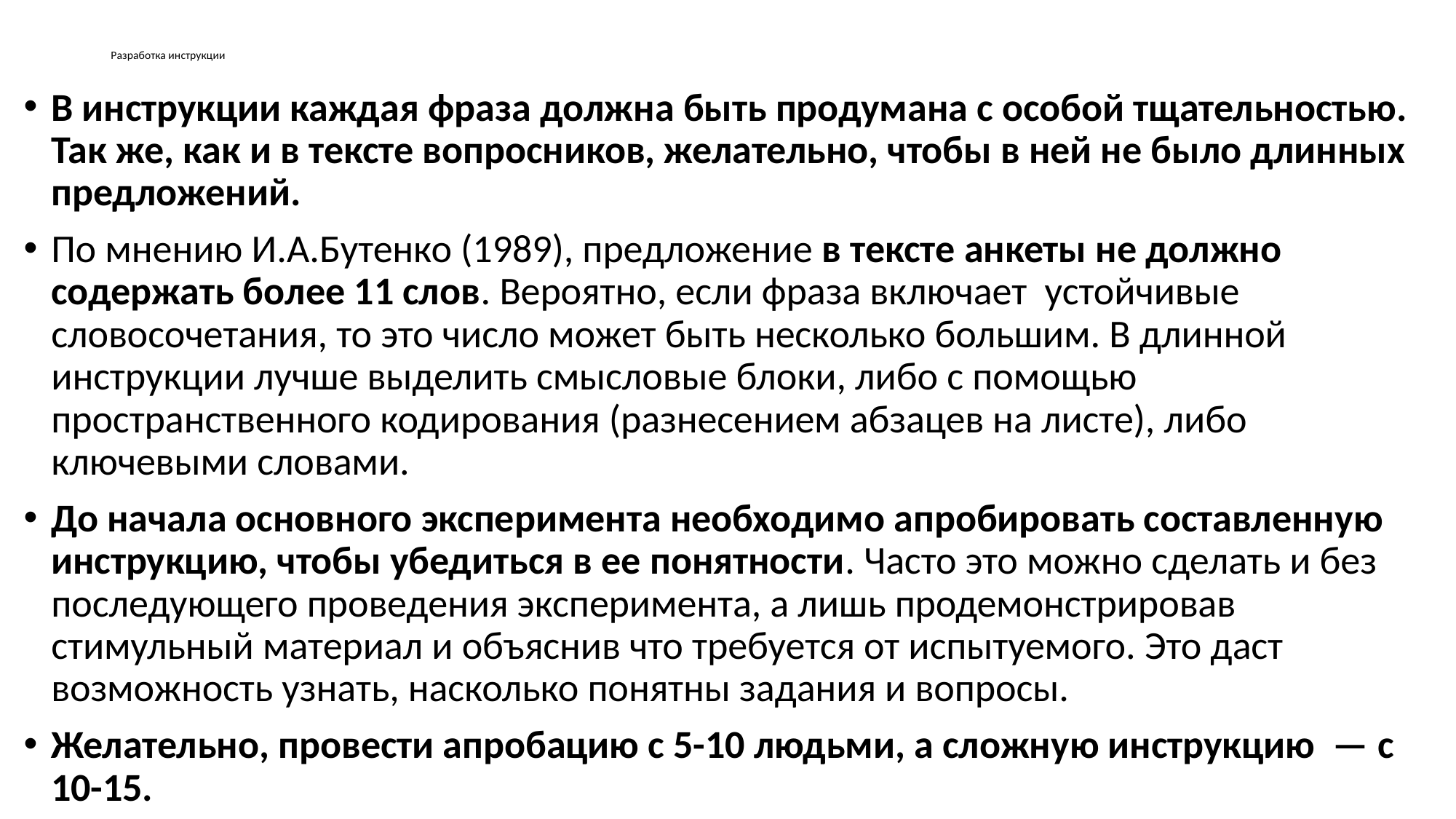

# Разработка инструкции
В инструкции каждая фраза должна быть продумана с особой тщательностью. Так же, как и в тексте вопросников, желательно, чтобы в ней не было длинных предложений.
По мнению И.А.Бутенко (1989), предложение в тексте анкеты не должно содержать более 11 слов. Вероятно, если фраза включает  устойчивые словосочетания, то это число может быть несколько большим. В длинной инструкции лучше выделить смысловые блоки, либо с помощью пространственного кодирования (разнесением абзацев на листе), либо ключевыми словами.
До начала основного эксперимента необходимо апробировать составленную инструкцию, чтобы убедиться в ее понятности. Часто это можно сделать и без последующего проведения эксперимента, а лишь продемонстрировав стимульный материал и объяснив что требуется от испытуемого. Это даст возможность узнать, насколько понятны задания и вопросы.
Желательно, провести апробацию с 5-10 людьми, а сложную инструкцию  — с 10-15.